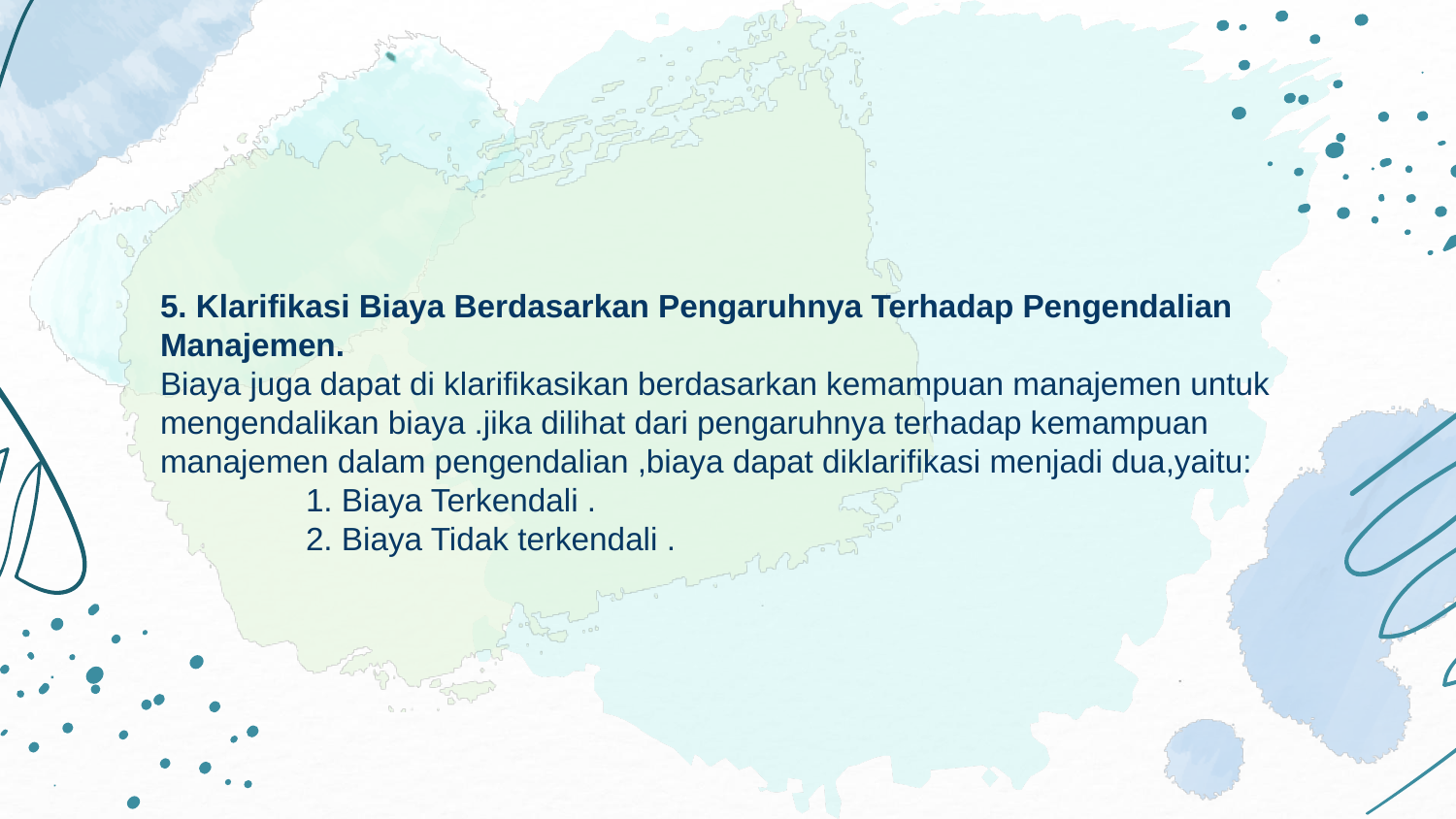

# 5. Klarifikasi Biaya Berdasarkan Pengaruhnya Terhadap Pengendalian Manajemen. Biaya juga dapat di klarifikasikan berdasarkan kemampuan manajemen untuk mengendalikan biaya .jika dilihat dari pengaruhnya terhadap kemampuan manajemen dalam pengendalian ,biaya dapat diklarifikasi menjadi dua,yaitu: 1. Biaya Terkendali . 2. Biaya Tidak terkendali .